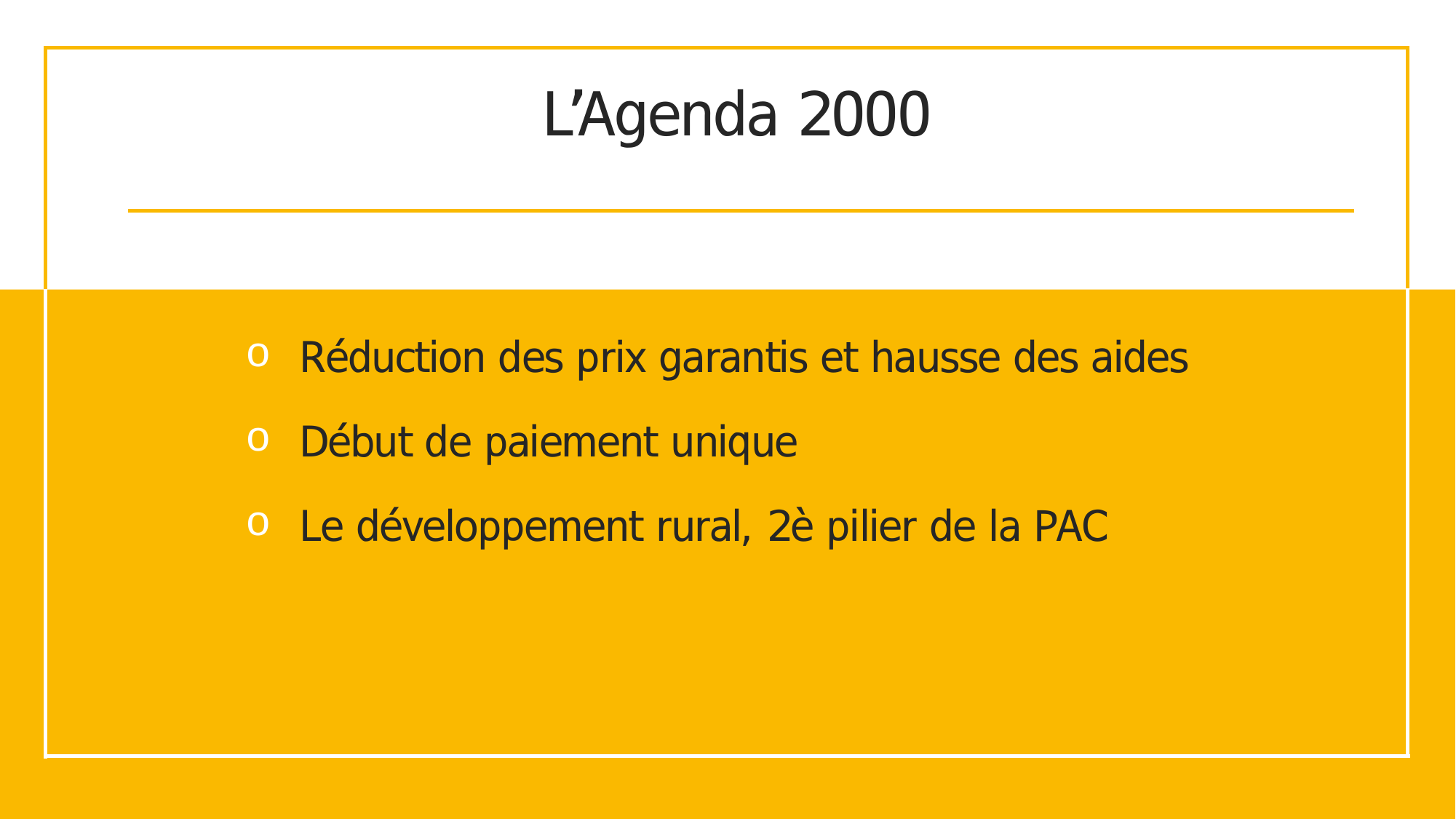

# L’Agenda 2000
Réduction des prix garantis et hausse des aides
Début de paiement unique
Le développement rural, 2è pilier de la PAC